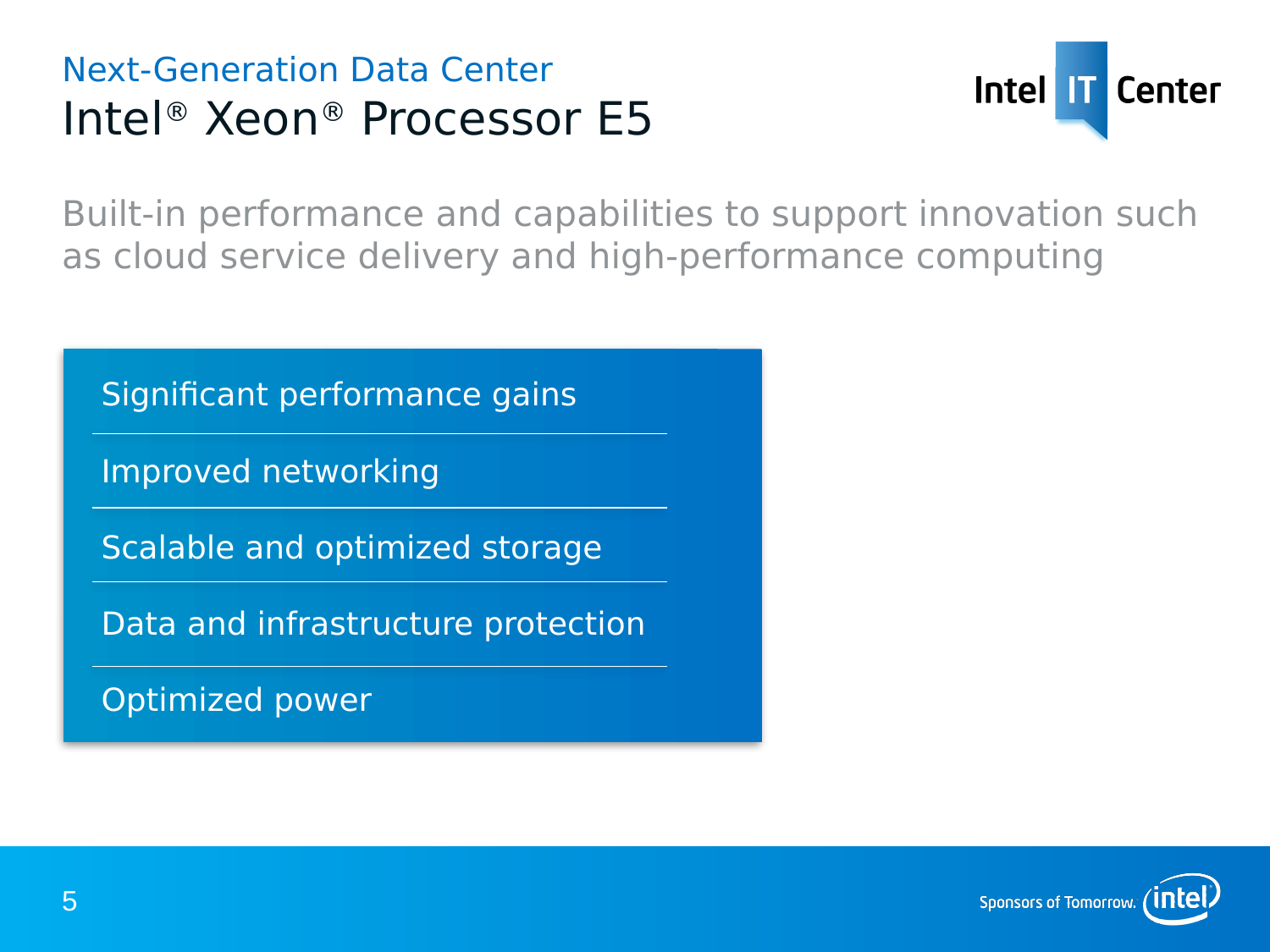

# Next-Generation Data Center Intel® Xeon® Processor E5
Built-in performance and capabilities to support innovation such as cloud service delivery and high-performance computing

Significant performance gains

Improved networking

Scalable and optimized storage

Data and infrastructure protection

Optimized power
5